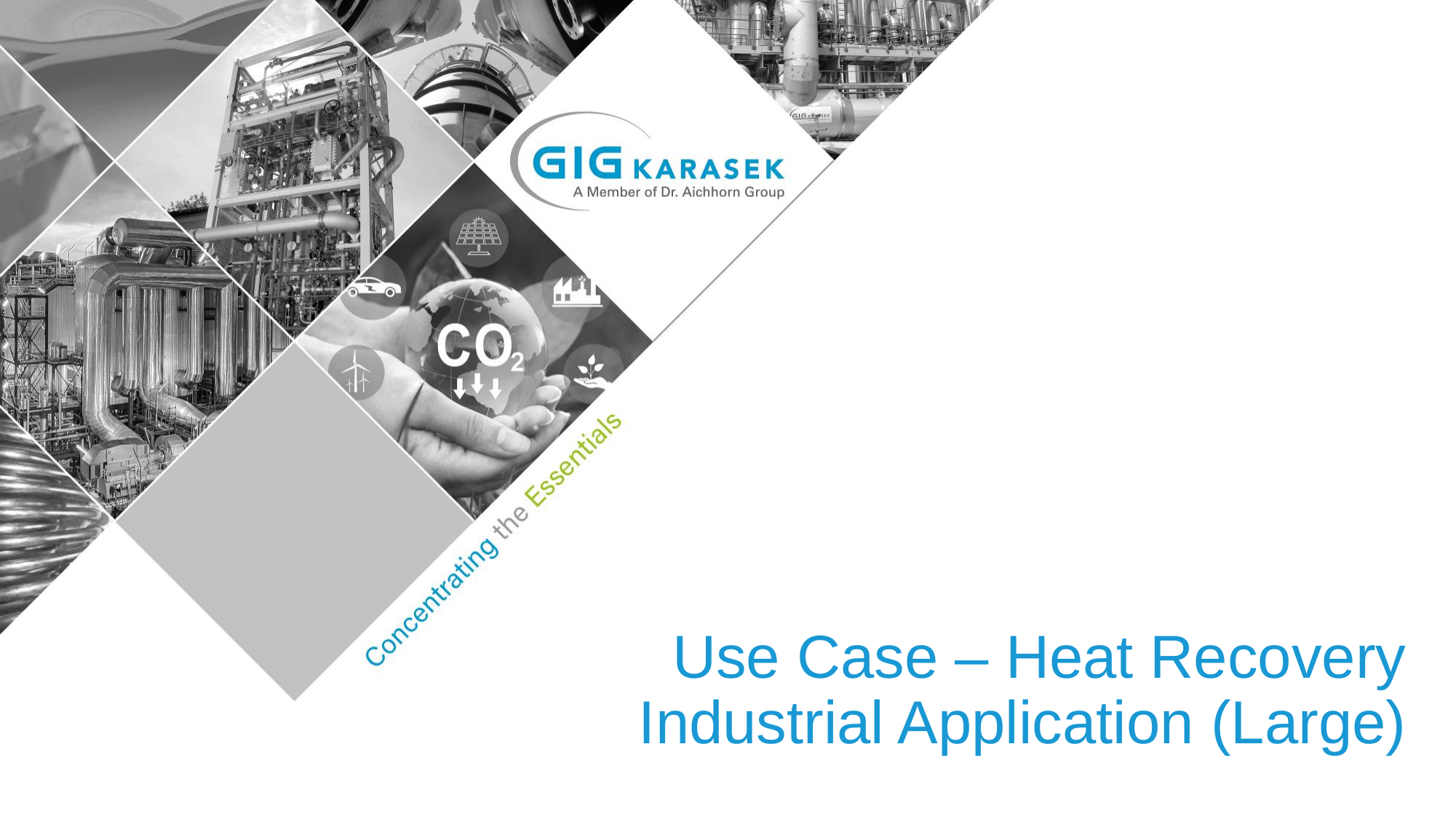

# Use Case – Heat Recovery Industrial Application (Large)